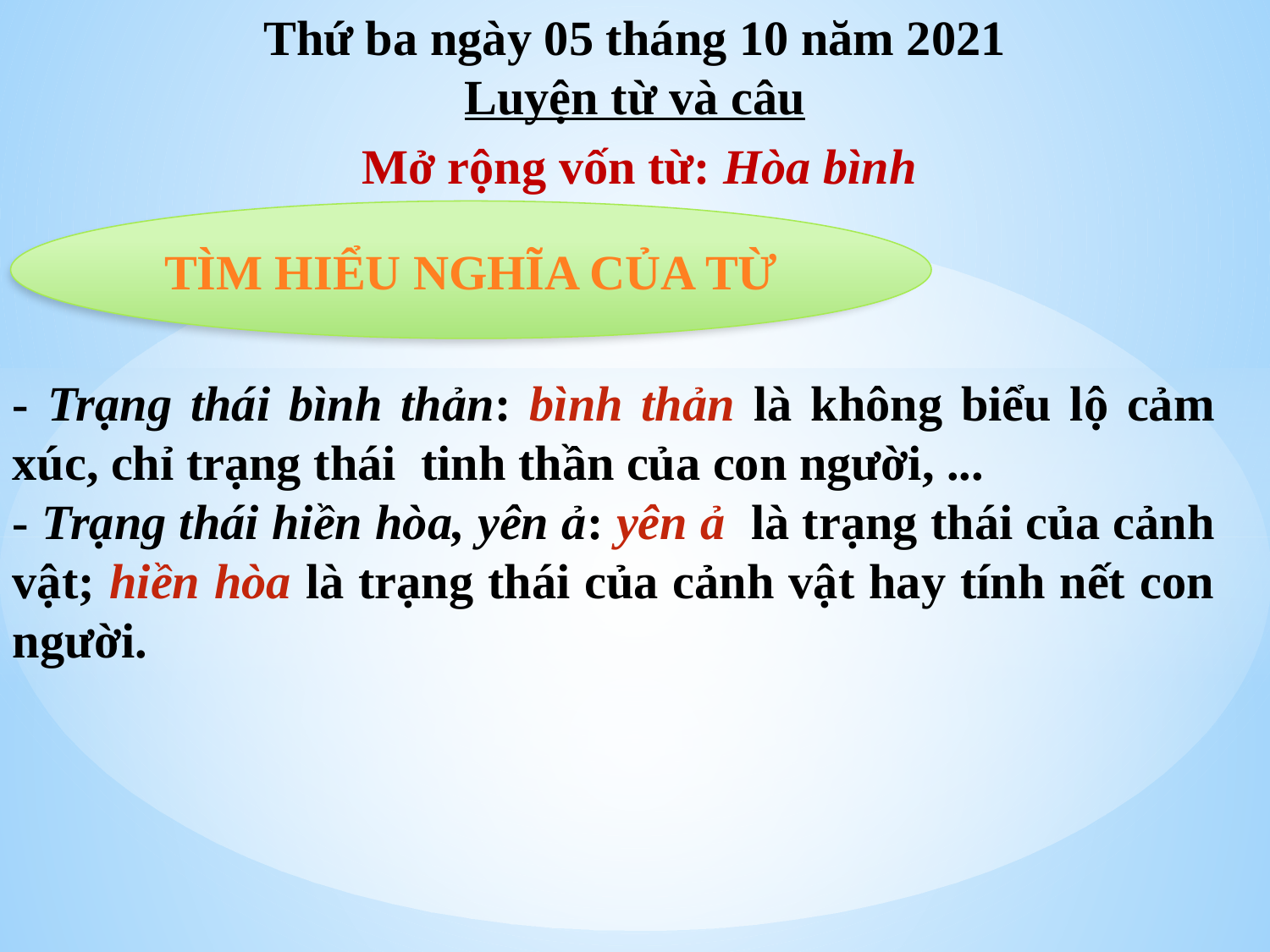

Thứ ba ngày 05 tháng 10 năm 2021
Luyện từ và câu
Mở rộng vốn từ: Hòa bình
TÌM HIỂU NGHĨA CỦA TỪ
- Trạng thái bình thản: bình thản là không biểu lộ cảm xúc, chỉ trạng thái  tinh thần của con người, ...
- Trạng thái hiền hòa, yên ả: yên ả  là trạng thái của cảnh vật; hiền hòa là trạng thái của cảnh vật hay tính nết con người.